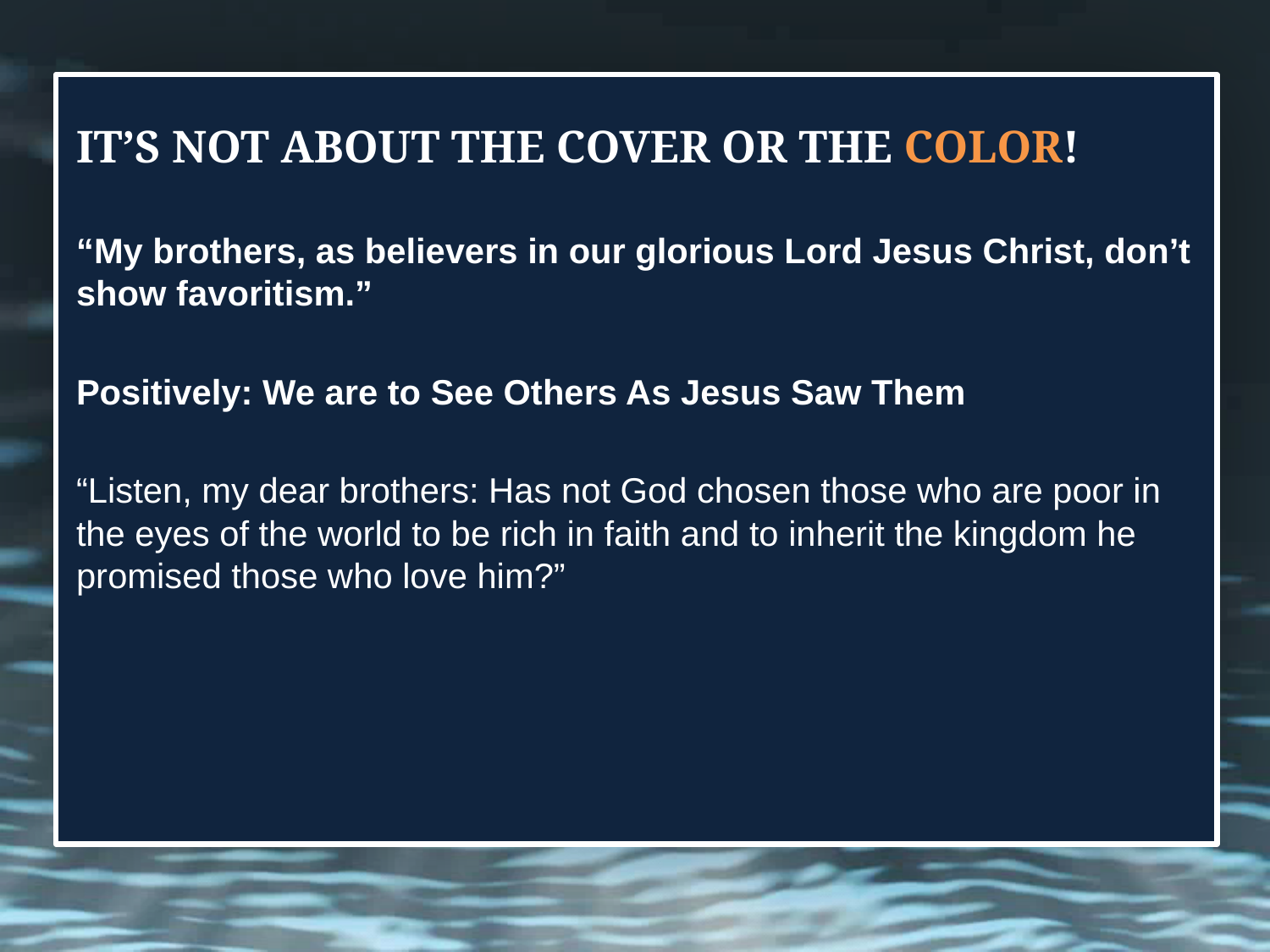

# IT’S NOT ABOUT THE COVER OR THE COLOR!
“My brothers, as believers in our glorious Lord Jesus Christ, don’t show favoritism.”

Positively: We are to See Others As Jesus Saw Them

“Listen, my dear brothers: Has not God chosen those who are poor in the eyes of the world to be rich in faith and to inherit the kingdom he promised those who love him?”